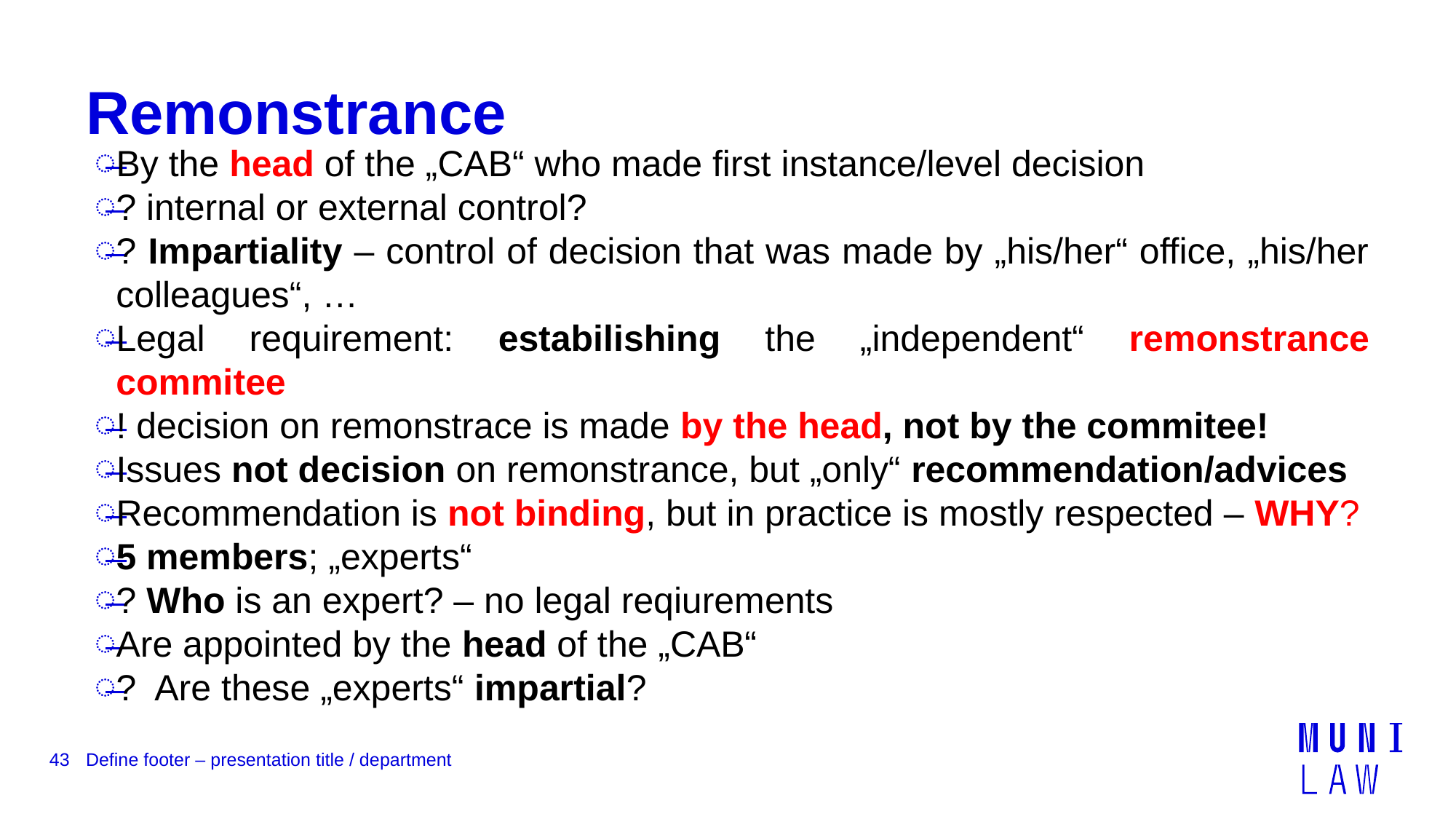

# Remonstrance
By the head of the „CAB“ who made first instance/level decision
? internal or external control?
? Impartiality – control of decision that was made by „his/her“ office, „his/her colleagues“, …
Legal requirement: estabilishing the „independent“ remonstrance commitee
! decision on remonstrace is made by the head, not by the commitee!
Issues not decision on remonstrance, but „only“ recommendation/advices
Recommendation is not binding, but in practice is mostly respected – WHY?
5 members; „experts“
? Who is an expert? – no legal reqiurements
Are appointed by the head of the „CAB“
?  Are these „experts“ impartial?

43
Define footer – presentation title / department